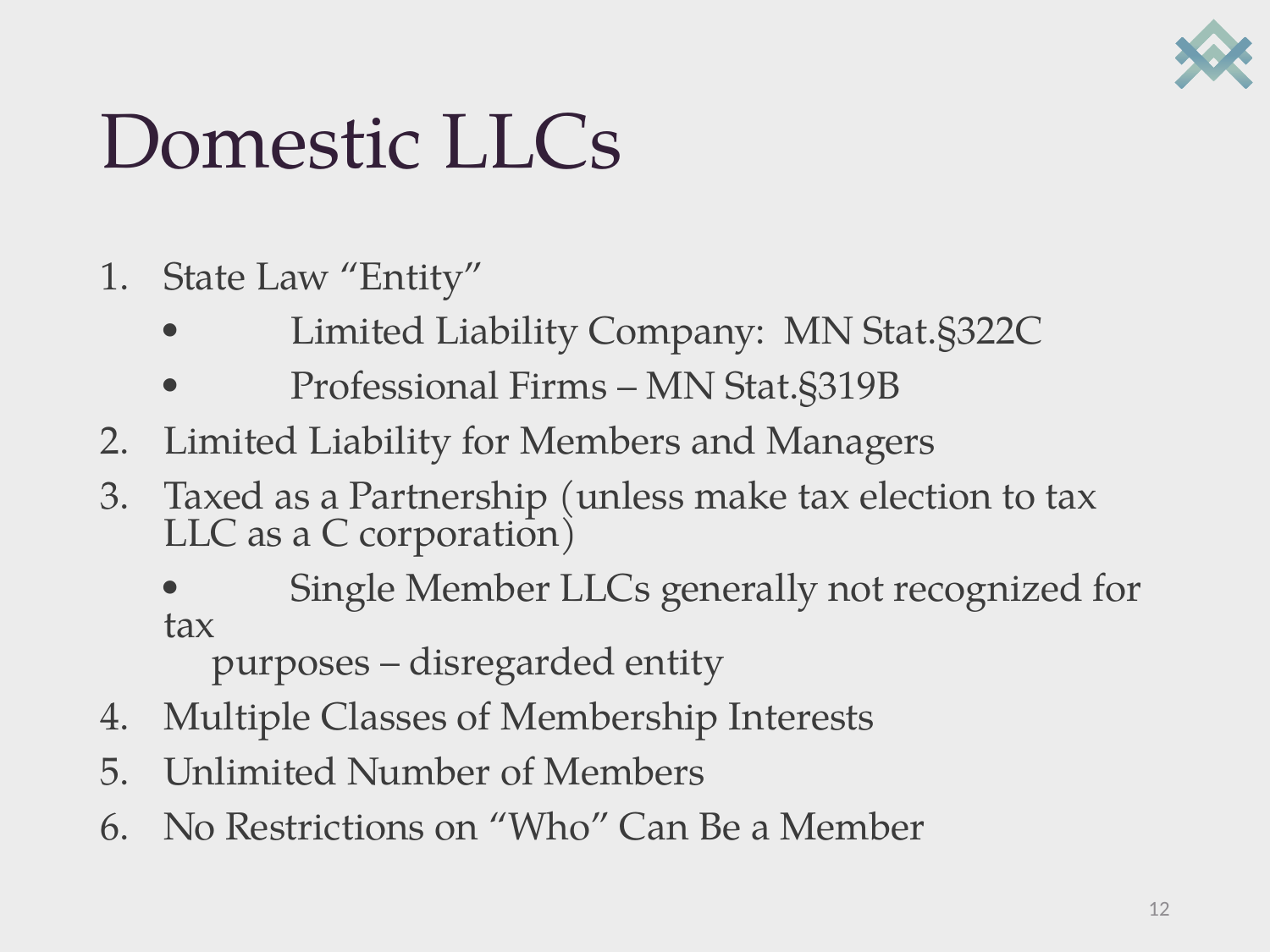

# Domestic LLCs
State Law “Entity”
	•	Limited Liability Company:  MN Stat.§322C
	•	Professional Firms – MN Stat.§319B
Limited Liability for Members and Managers
Taxed as a Partnership (unless make tax election to tax LLC as a C corporation)
	•	Single Member LLCs generally not recognized for tax
     purposes – disregarded entity
Multiple Classes of Membership Interests
Unlimited Number of Members
No Restrictions on “Who” Can Be a Member

12